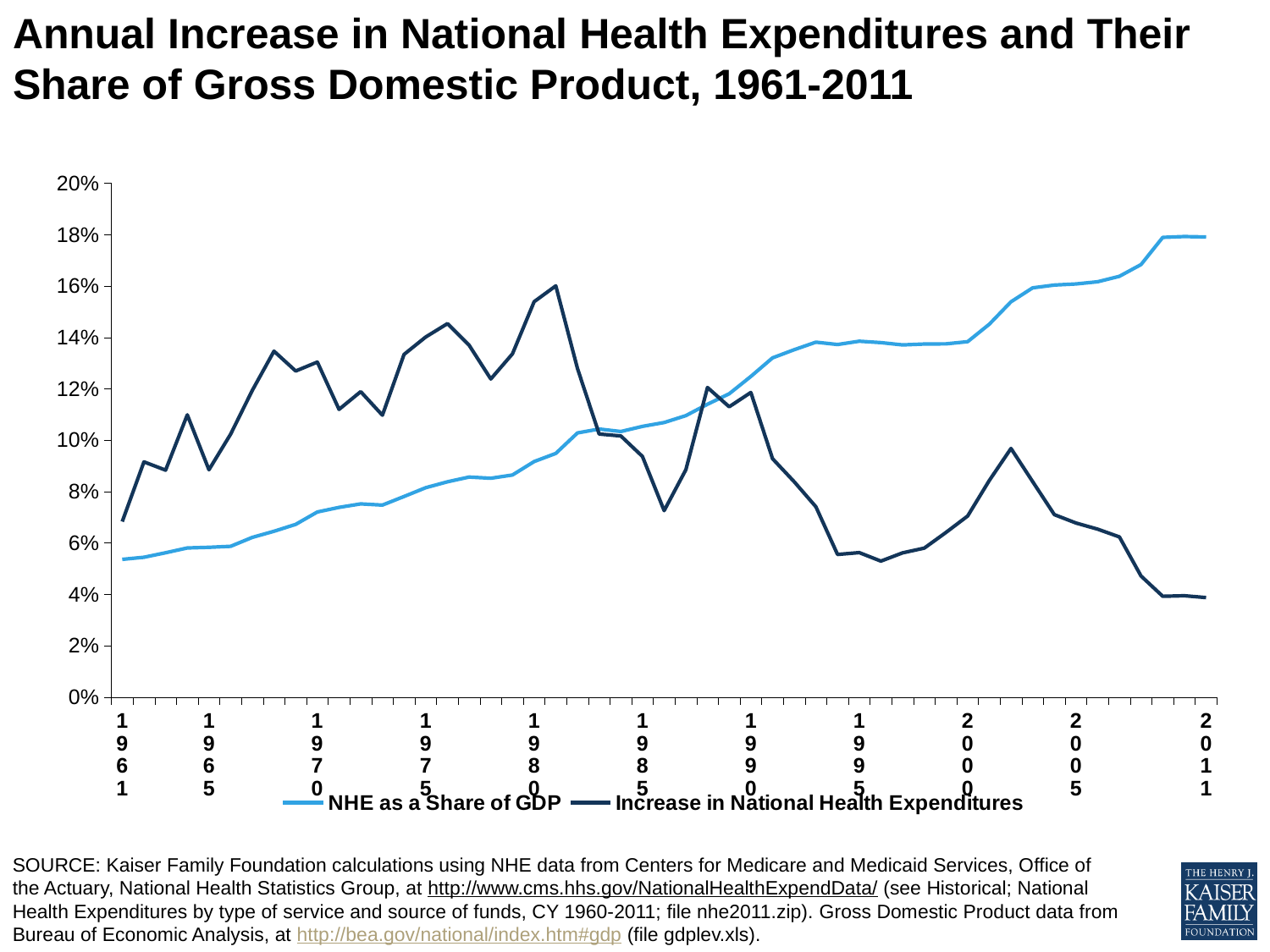

# Annual Increase in National Health Expenditures and Their Share of Gross Domestic Product, 1961-2011

### Chart

| Category | NHE as a Share of GDP | Increase in National Health Expenditures |
|---|---|---|
| 1961 | 0.05365088105726874 | 0.06835045140538744 |
|  | 0.054476694553525745 | 0.09162133497553795 |
|  | 0.05621074781482682 | 0.0883818597799855 |
|  | 0.05808318264014468 | 0.10991447576813433 |
| 1965 | 0.05834654429147546 | 0.08854815276048174 |
|  | 0.05872032499682623 | 0.10241437662368602 |
|  | 0.06220567035079289 | 0.11947074847580755 |
|  | 0.06458012750054959 | 0.13470451911935122 |
|  | 0.06726432344575378 | 0.12696791762403192 |
| 1970 | 0.07209188095926035 | 0.13045382466208538 |
|  | 0.07387291444799433 | 0.11204627737031261 |
|  | 0.07524113417885128 | 0.1189452186448825 |
|  | 0.07477754467192363 | 0.10976905981254226 |
|  | 0.0781307102367456 | 0.1334300778793596 |
| 1975 | 0.08156866336935954 | 0.14022209513729467 |
|  | 0.08386002411487456 | 0.1454205187708199 |
|  | 0.08569971922565395 | 0.13703589937978333 |
|  | 0.0852419565786032 | 0.12385977617988364 |
|  | 0.08651081102177816 | 0.1336381490119063 |
| 1980 | 0.09174132922061623 | 0.15395789910582977 |
|  | 0.0949018165536651 | 0.16011556625903095 |
|  | 0.1028830075003074 | 0.12792386575408018 |
|  | 0.10439285916369606 | 0.10244428576123626 |
|  | 0.10341448523238952 | 0.10169734977113004 |
| 1985 | 0.10541979845880262 | 0.09371433069626497 |
|  | 0.10692405999865476 | 0.07261227868144518 |
|  | 0.10960159614897393 | 0.08854205983744737 |
|  | 0.1140494863147988 | 0.120552784825001 |
|  | 0.11810528811951626 | 0.11306038528583562 |
| 1990 | 0.12486475303853121 | 0.11863652861544627 |
|  | 0.13209475809816262 | 0.09284694550987331 |
|  | 0.13526796272645575 | 0.08386974511228325 |
|  | 0.1382085970543241 | 0.07411266916110074 |
|  | 0.13728433918590874 | 0.055556640752171496 |
| 1995 | 0.13856690088607773 | 0.05628223673185717 |
|  | 0.1380173502583403 | 0.05296408910760022 |
|  | 0.13712987854639724 | 0.05617419806276125 |
|  | 0.13748029794734754 | 0.05803499148011461 |
|  | 0.1375373924199498 | 0.0641251417572355 |
| 2000 | 0.138388986584937 | 0.07052087284757527 |
|  | 0.14517965818280804 | 0.08435293041277148 |
|  | 0.15390996307189247 | 0.09683549771084679 |
|  | 0.15934366642135311 | 0.0839357101167555 |
|  | 0.16042781335155612 | 0.0710584818740603 |
| 2005 | 0.16085692783015132 | 0.06778400703828738 |
|  | 0.16171493287085495 | 0.06540073686393047 |
|  | 0.16382622766186458 | 0.06239376727979053 |
|  | 0.1683968792638981 | 0.04715505452146807 |
|  | 0.17899131940717214 | 0.039277516741155 |
|  | 0.17932056914662492 | 0.039493501244017404 |
| 2011 | 0.17914518065496138 | 0.038765345962289206 |
SOURCE: Kaiser Family Foundation calculations using NHE data from Centers for Medicare and Medicaid Services, Office of the Actuary, National Health Statistics Group, at http://www.cms.hhs.gov/NationalHealthExpendData/ (see Historical; National Health Expenditures by type of service and source of funds, CY 1960-2011; file nhe2011.zip). Gross Domestic Product data from Bureau of Economic Analysis, at http://bea.gov/national/index.htm#gdp (file gdplev.xls).